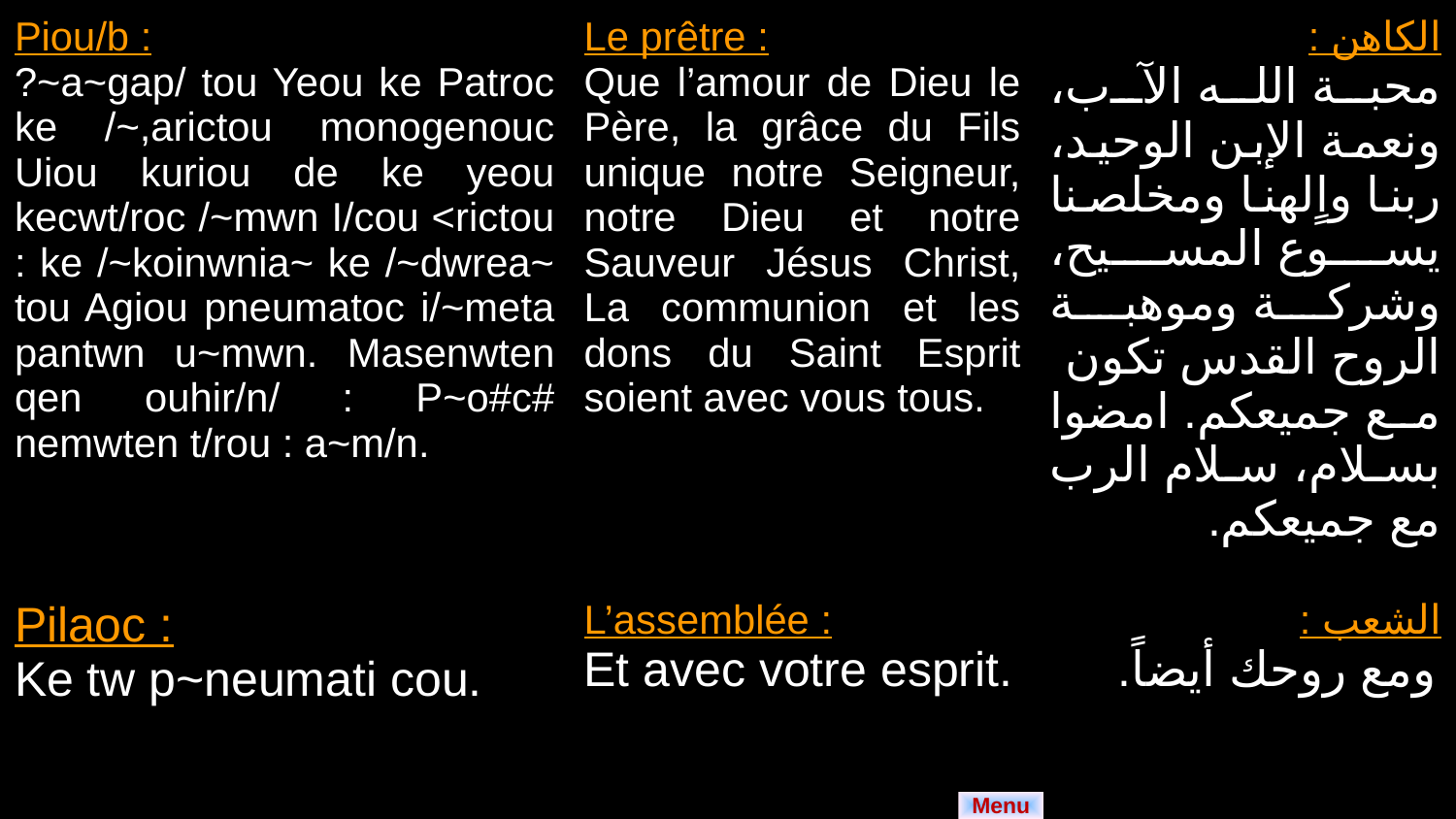

| Piou/b : ?~a~gap/ tou Yeou ke Patroc ke /~,arictou monogenouc Uiou kuriou de ke yeou kecwt/roc /~mwn I/cou <rictou : ke /~koinwnia~ ke /~dwrea~ tou Agiou pneumatoc i/~meta pantwn u~mwn. Masenwten qen ouhir/n/ : P~o#c# nemwten t/rou : a~m/n. | Le prêtre : Que l’amour de Dieu le Père, la grâce du Fils unique notre Seigneur, notre Dieu et notre Sauveur Jésus Christ, La communion et les dons du Saint Esprit soient avec vous tous. | الكاهن : محبة الله الآب، ونعمة الإبن الوحيد، ربنا واٍلهنا ومخلصنا يسوع المسيح، وشركة وموهبة الروح القدس تكون مع جميعكم. امضوا بسلام، سلام الرب مع جميعكم. |
| --- | --- | --- |
| Pilaoc : Ke tw p~neumati cou. | L’assemblée : Et avec votre esprit. | الشعب : ومع روحك أيضاً. |